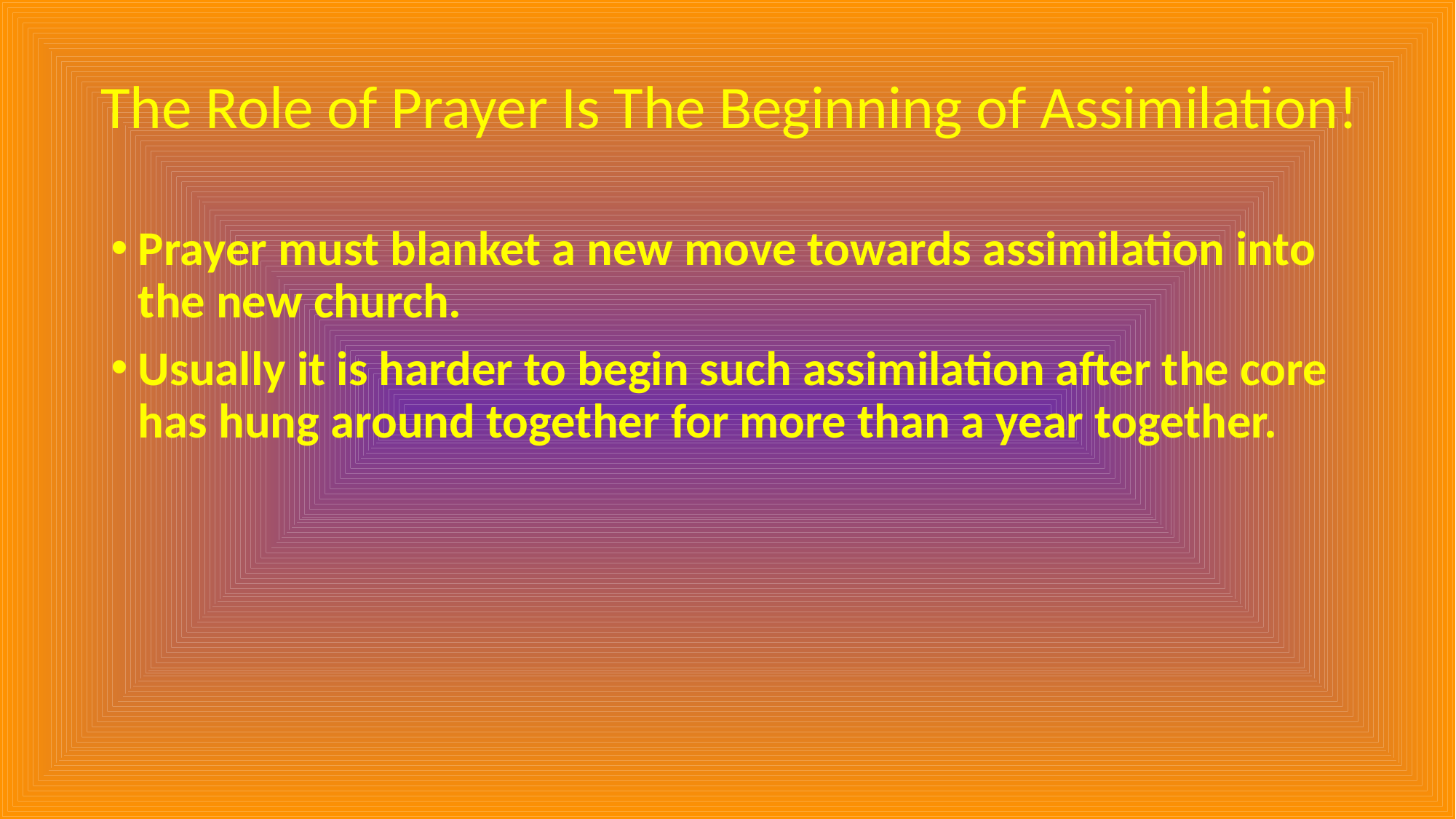

# The Role of Prayer Is The Beginning of Assimilation!
Prayer must blanket a new move towards assimilation into the new church.
Usually it is harder to begin such assimilation after the core has hung around together for more than a year together.